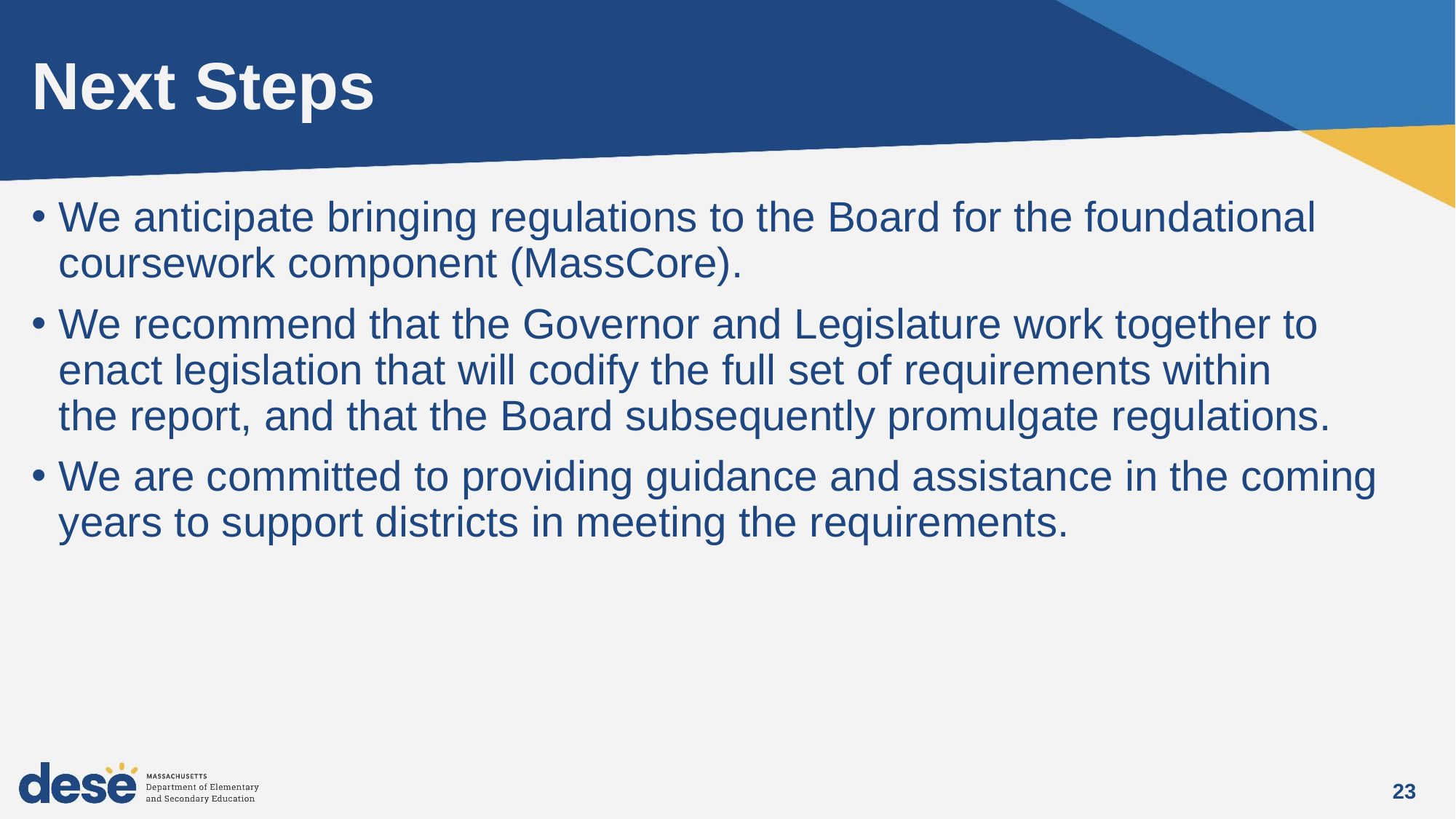

# Next Steps
We anticipate bringing regulations to the Board for the foundational coursework component (MassCore).
We recommend that the Governor and Legislature work together to enact legislation that will codify the full set of requirements within the report, and that the Board subsequently promulgate regulations.
We are committed to providing guidance and assistance in the coming years to support districts in meeting the requirements.
23